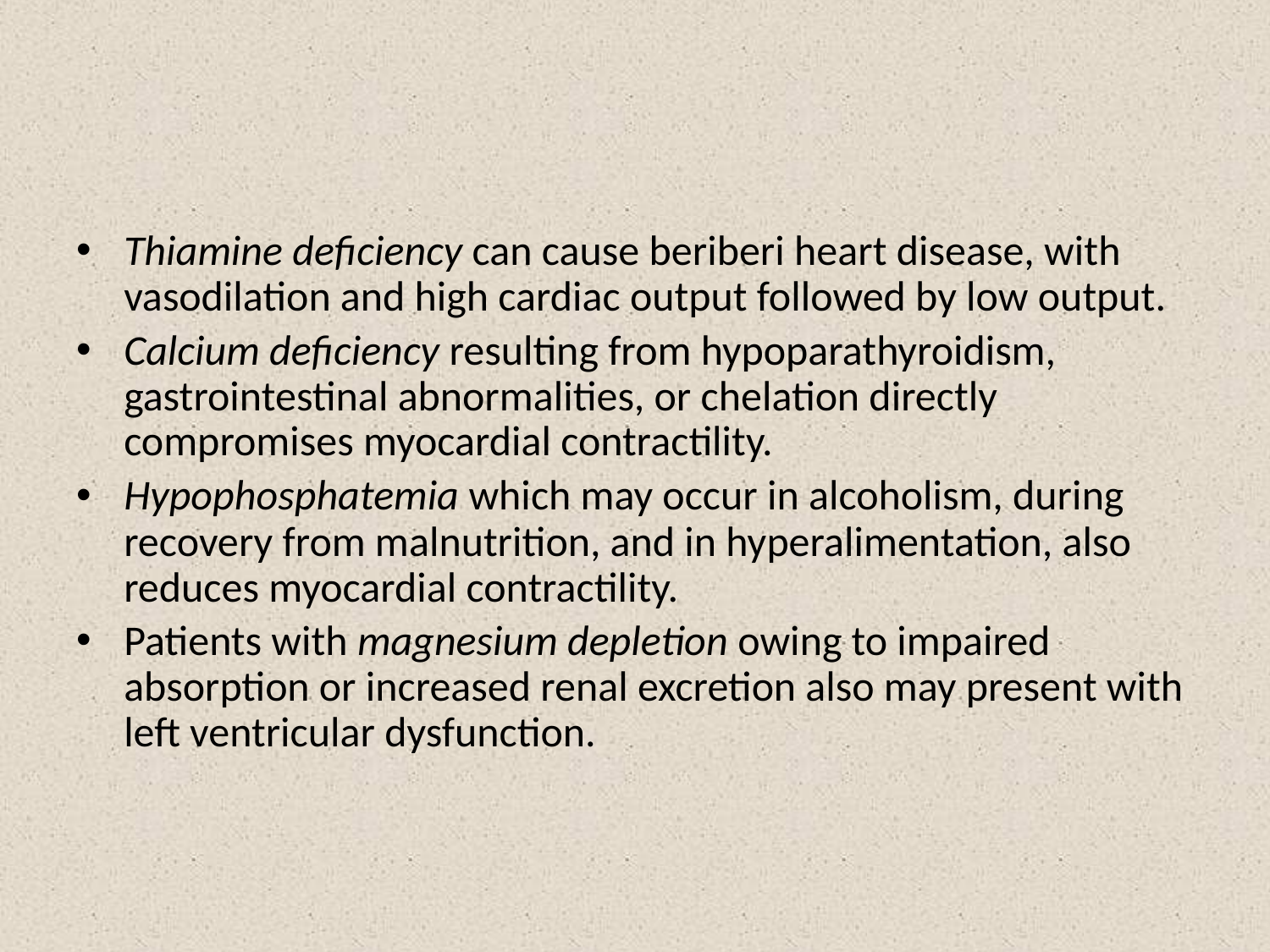

#
Thiamine deficiency can cause beriberi heart disease, with vasodilation and high cardiac output followed by low output.
Calcium deficiency resulting from hypoparathyroidism, gastrointestinal abnormalities, or chelation directly compromises myocardial contractility.
Hypophosphatemia which may occur in alcoholism, during recovery from malnutrition, and in hyperalimentation, also reduces myocardial contractility.
Patients with magnesium depletion owing to impaired absorption or increased renal excretion also may present with left ventricular dysfunction.